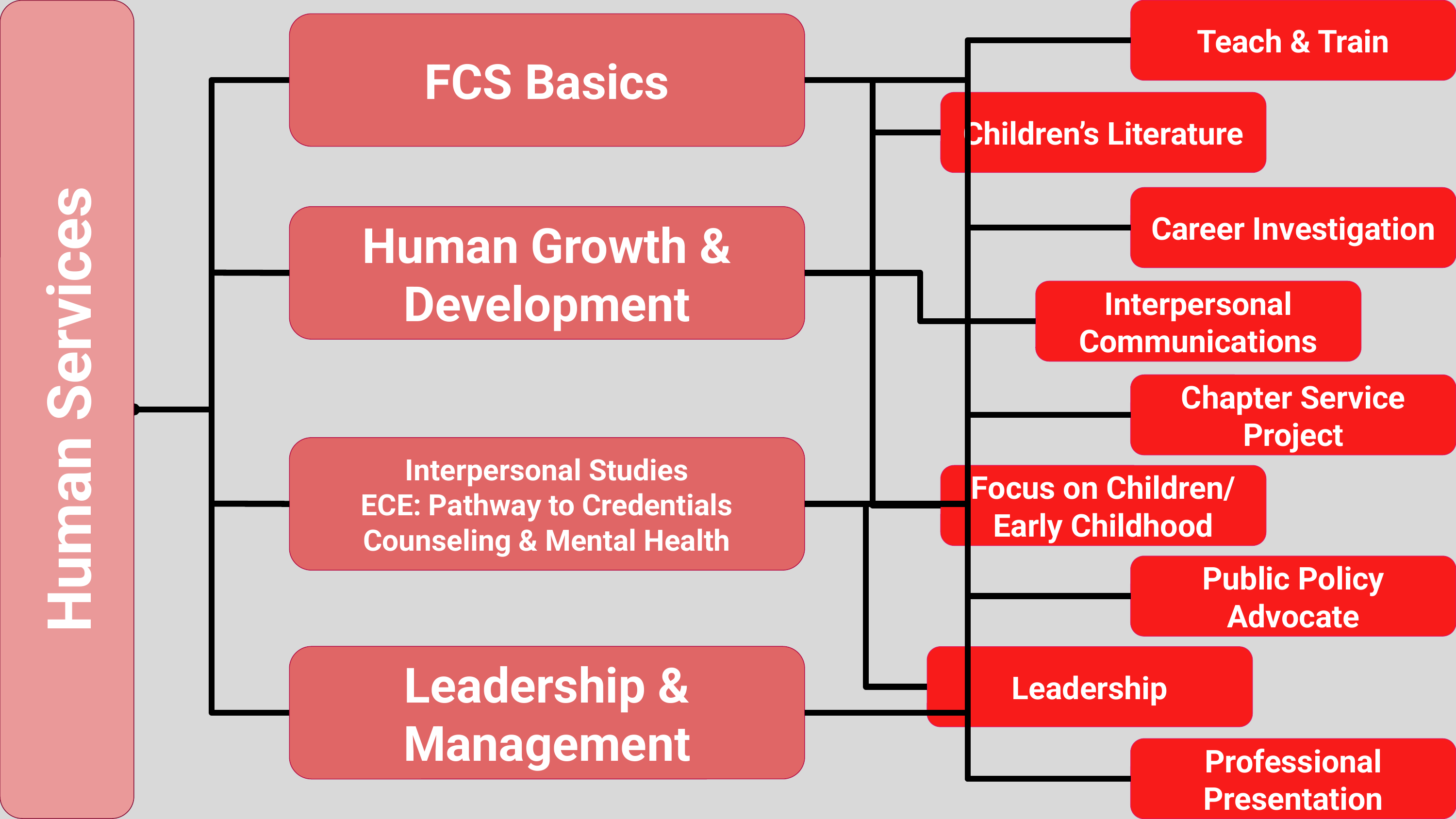

Teach & Train
FCS Basics
Children’s Literature
Career Investigation
Human Growth & Development
Interpersonal Communications
Human Services
Chapter Service Project
Interpersonal Studies
ECE: Pathway to Credentials
Counseling & Mental Health
Focus on Children/
Early Childhood
Public Policy Advocate
Leadership & Management
Leadership
Professional Presentation